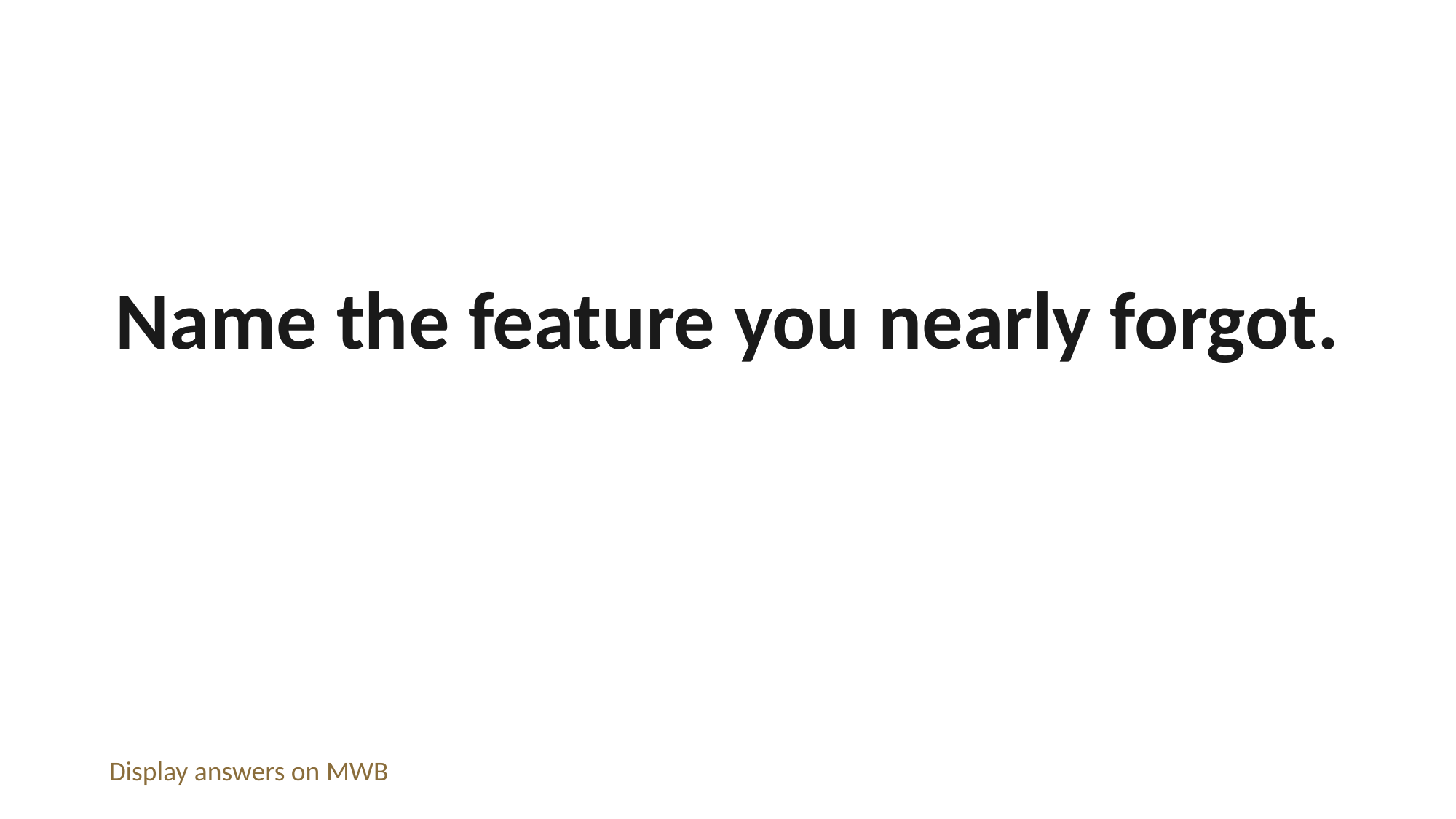

Name the feature you nearly forgot.
Display answers on MWB